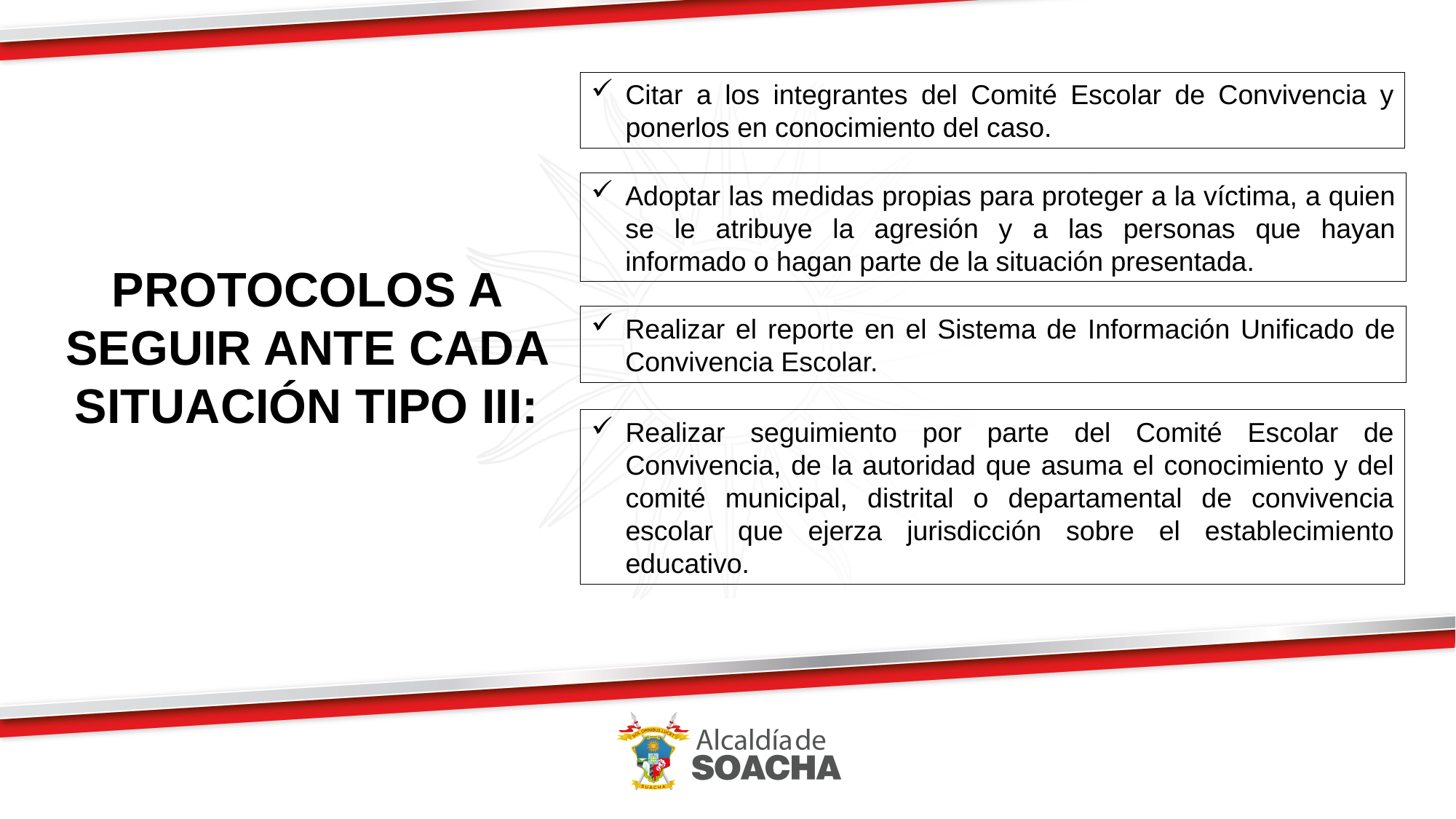

Citar a los integrantes del Comité Escolar de Convivencia y ponerlos en conocimiento del caso.
Adoptar las medidas propias para proteger a la víctima, a quien se le atribuye la agresión y a las personas que hayan informado o hagan parte de la situación presentada.
PROTOCOLOS A SEGUIR ANTE CADA SITUACIÓN TIPO III:
Realizar el reporte en el Sistema de Información Unificado de Convivencia Escolar.
Realizar seguimiento por parte del Comité Escolar de Convivencia, de la autoridad que asuma el conocimiento y del comité municipal, distrital o departamental de convivencia escolar que ejerza jurisdicción sobre el establecimiento educativo.